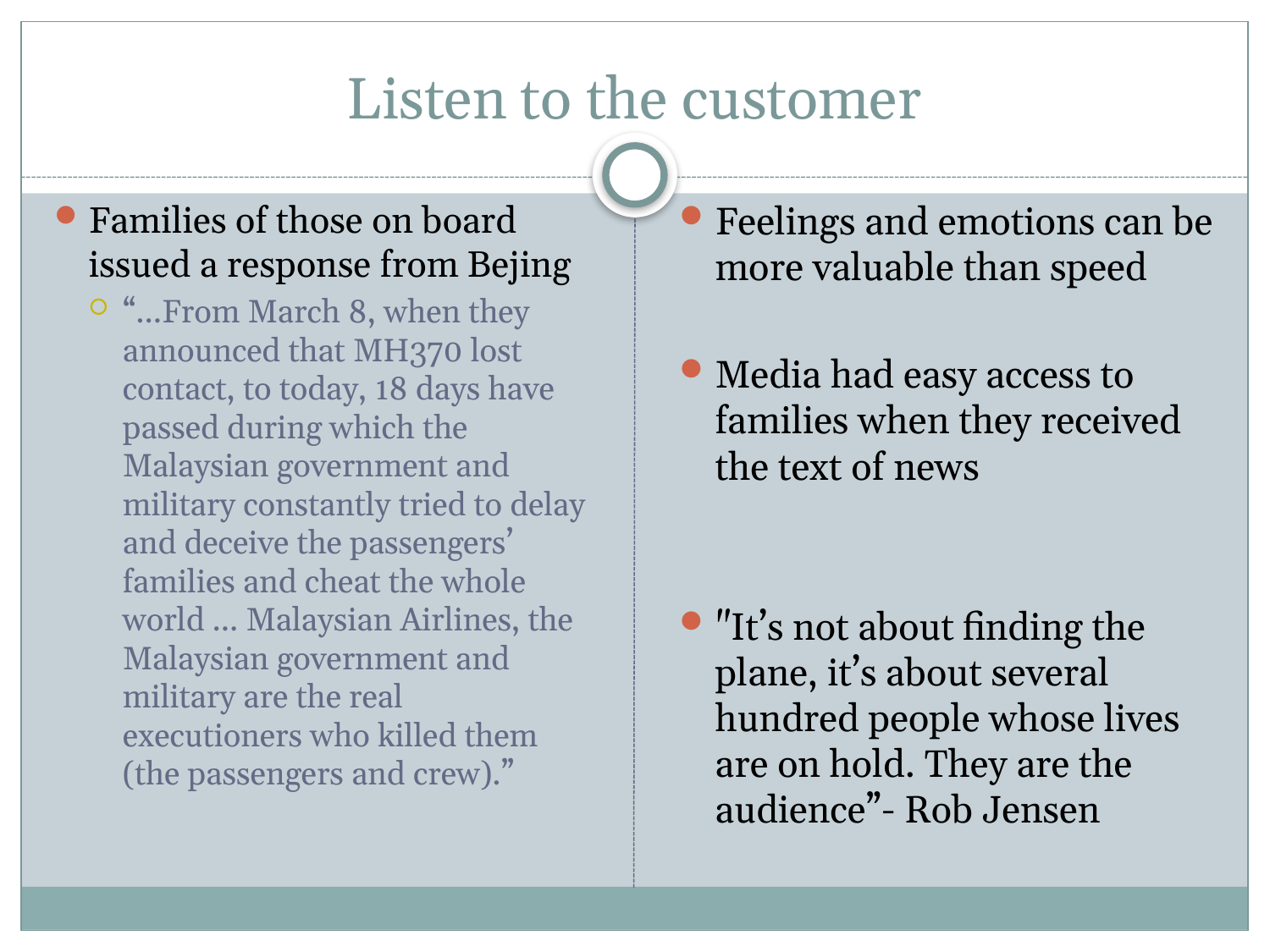

# Listen to the customer
Families of those on board issued a response from Bejing
“...From March 8, when they announced that MH370 lost contact, to today, 18 days have passed during which the Malaysian government and military constantly tried to delay and deceive the passengers’ families and cheat the whole world ... Malaysian Airlines, the Malaysian government and military are the real executioners who killed them (the passengers and crew).”

Feelings and emotions can be more valuable than speed

Media had easy access to families when they received the text of news

"It’s not about finding the plane, it’s about several hundred people whose lives are on hold. They are the audience”- Rob Jensen